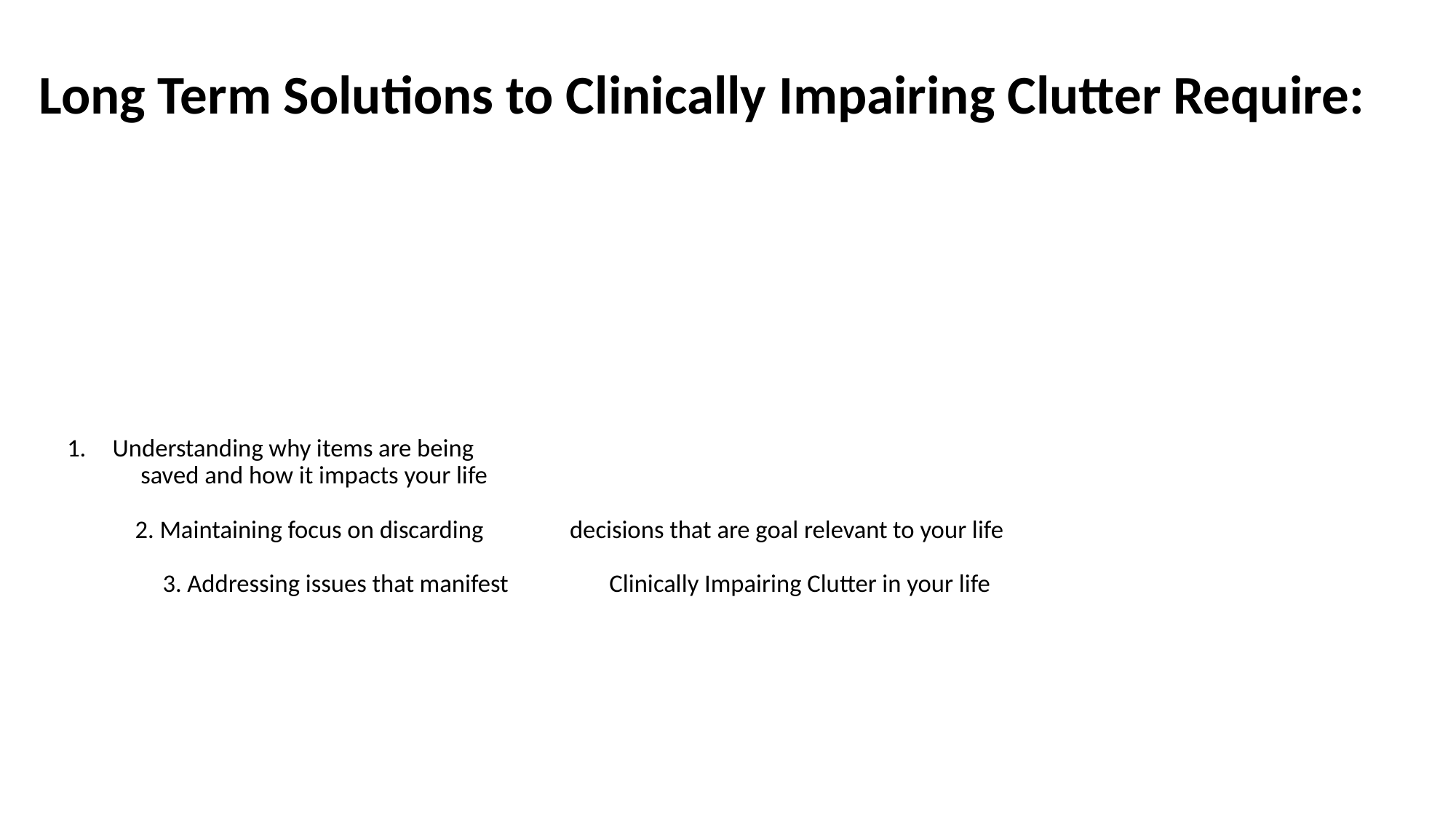

Long Term Solutions to Clinically Impairing Clutter Require:
# Understanding why items are being saved and how it impacts your life 2. Maintaining focus on discarding 				   		 decisions that are goal relevant to your life 3. Addressing issues that manifest 						        Clinically Impairing Clutter in your life